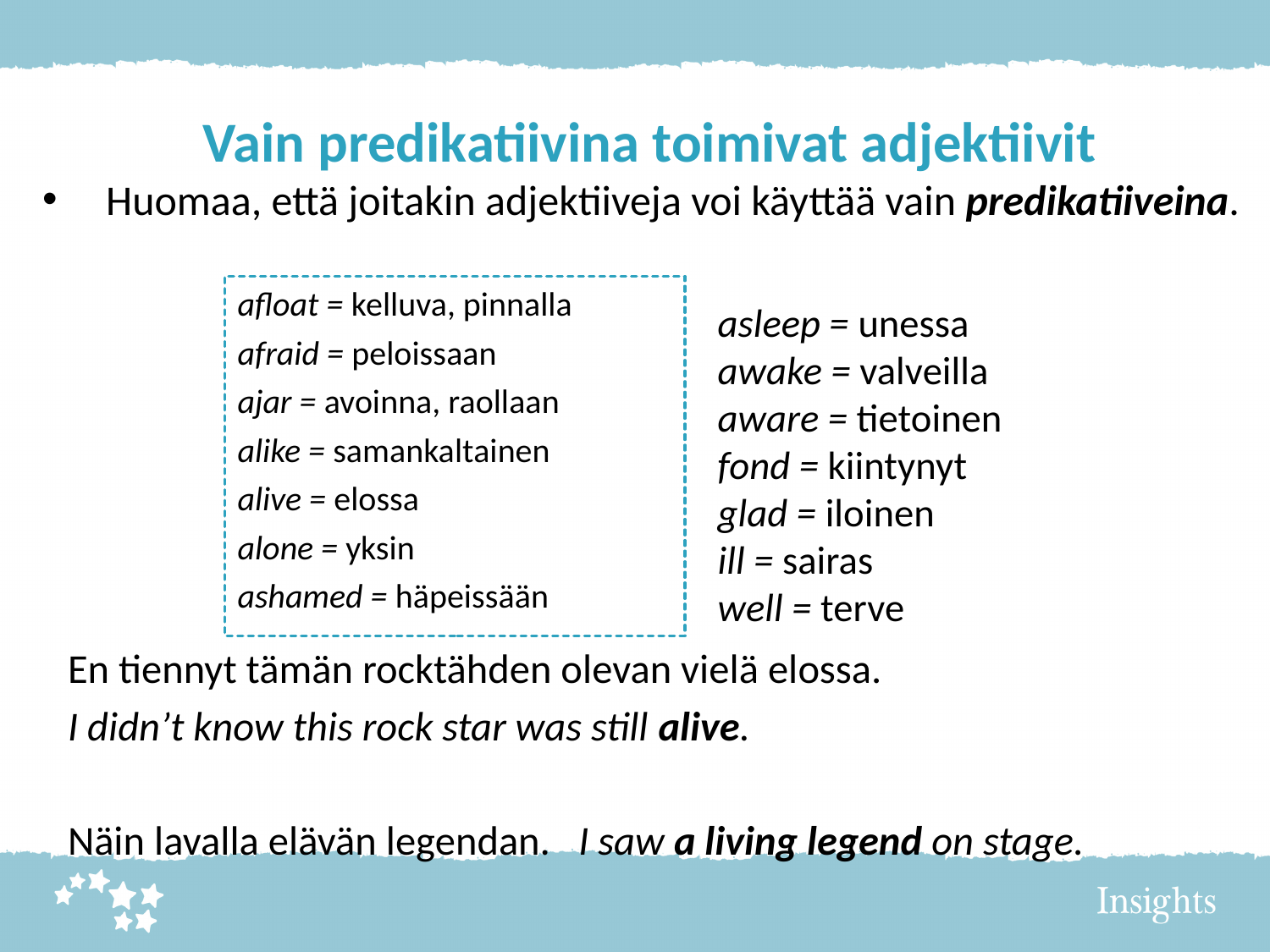

Vain predikatiivina toimivat adjektiivit
Huomaa, että joitakin adjektiiveja voi käyttää vain predikatiiveina.

# asleep = unessa awake = valveilla aware = tietoinen fond = kiintynyt glad = iloinen ill = sairas well = terve
afloat = kelluva, pinnalla
afraid = peloissaan
ajar = avoinna, raollaan
alike = samankaltainen
alive = elossa
alone = yksin
ashamed = häpeissään
En tiennyt tämän rocktähden olevan vielä elossa.
I didn’t know this rock star was still alive.

Näin lavalla elävän legendan.   I saw a living legend on stage.